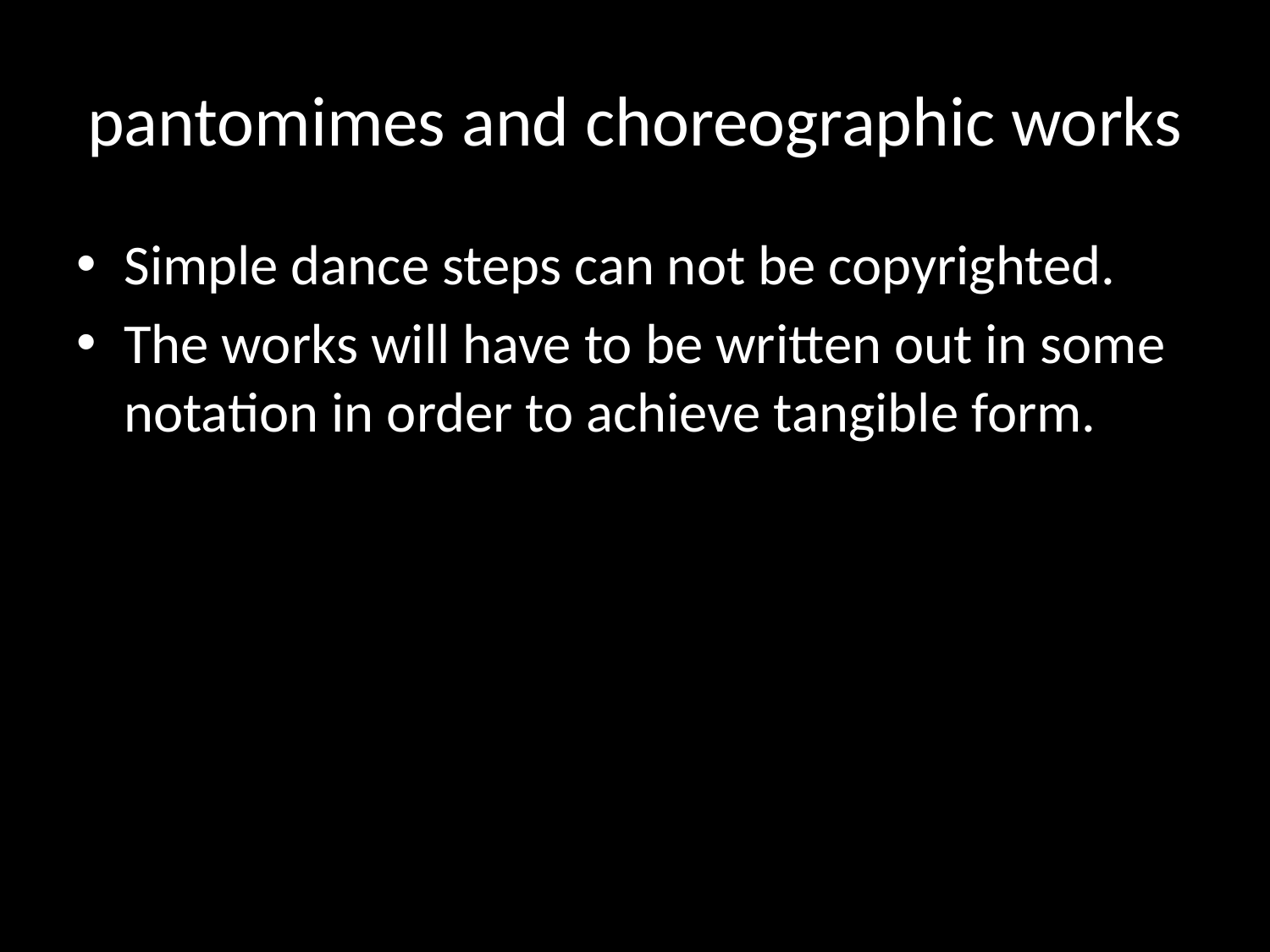

# pantomimes and choreographic works
Simple dance steps can not be copyrighted.
The works will have to be written out in some notation in order to achieve tangible form.